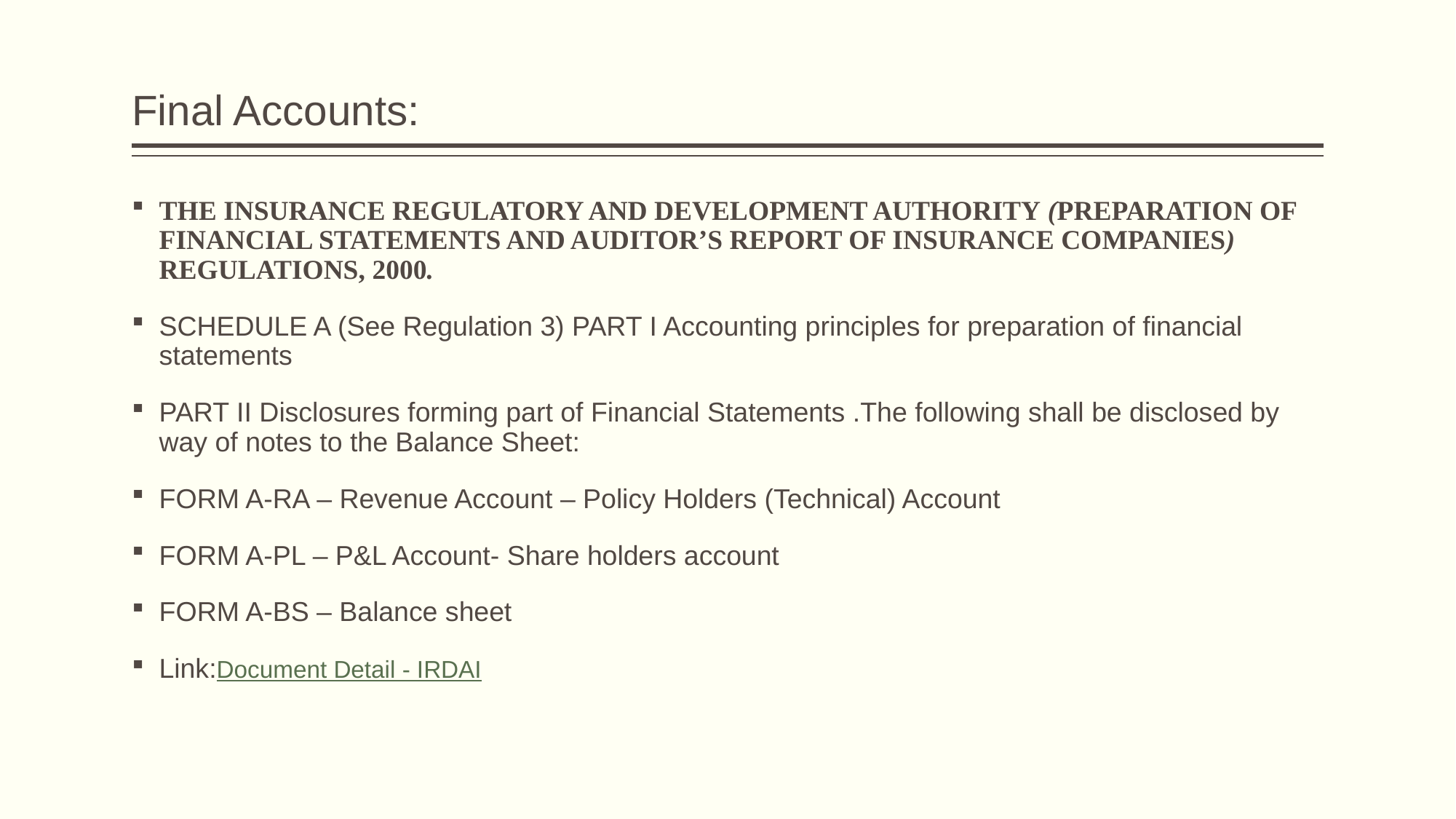

# Final Accounts:
THE INSURANCE REGULATORY AND DEVELOPMENT AUTHORITY (PREPARATION OF FINANCIAL STATEMENTS AND AUDITOR’S REPORT OF INSURANCE COMPANIES) REGULATIONS, 2000.
SCHEDULE A (See Regulation 3) PART I Accounting principles for preparation of financial statements
PART II Disclosures forming part of Financial Statements .The following shall be disclosed by way of notes to the Balance Sheet:
FORM A-RA – Revenue Account – Policy Holders (Technical) Account
FORM A-PL – P&L Account- Share holders account
FORM A-BS – Balance sheet
Link:Document Detail - IRDAI